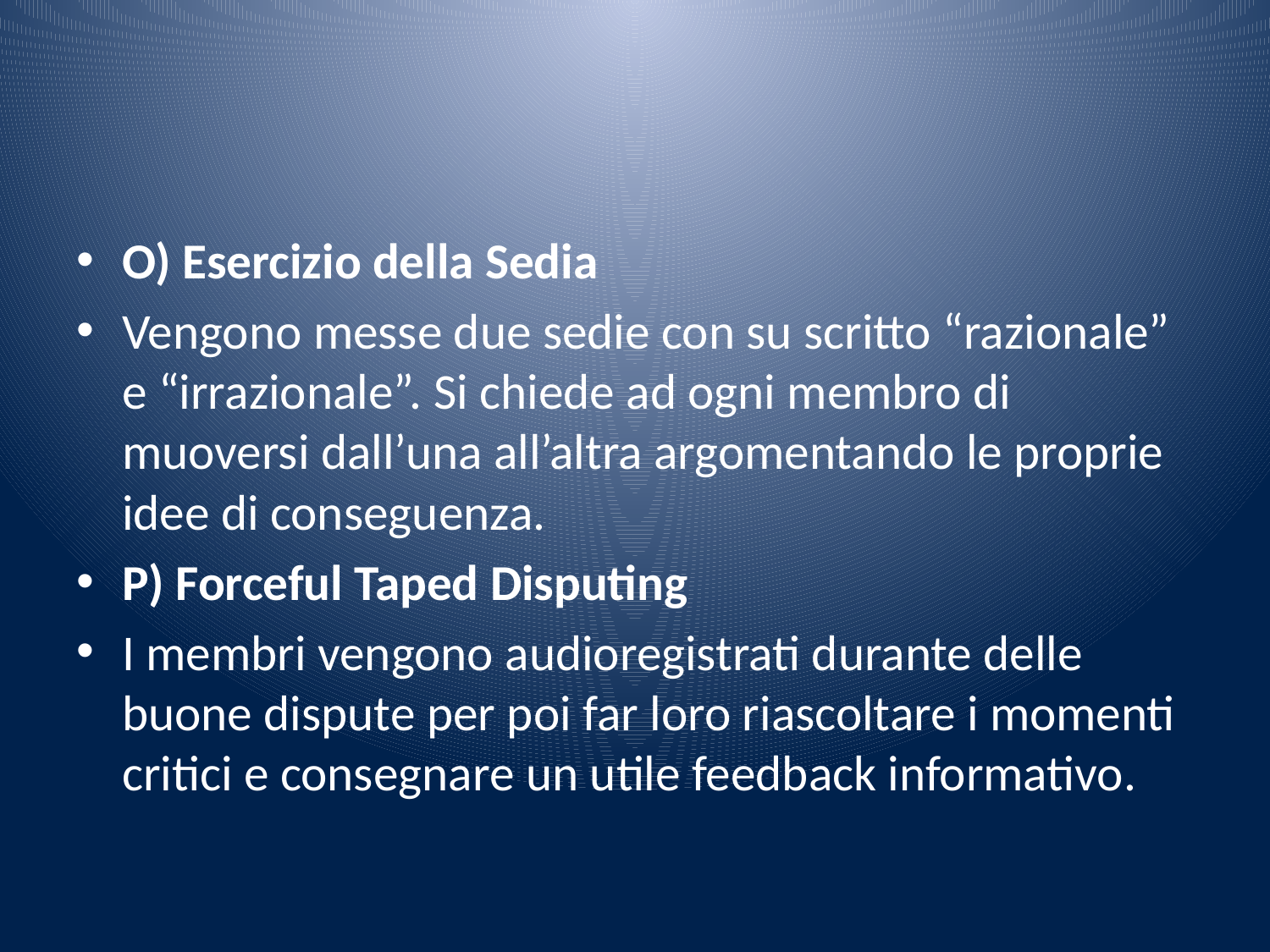

#
O) Esercizio della Sedia
Vengono messe due sedie con su scritto “razionale” e “irrazionale”. Si chiede ad ogni membro di muoversi dall’una all’altra argomentando le proprie idee di conseguenza.
P) Forceful Taped Disputing
I membri vengono audioregistrati durante delle buone dispute per poi far loro riascoltare i momenti critici e consegnare un utile feedback informativo.